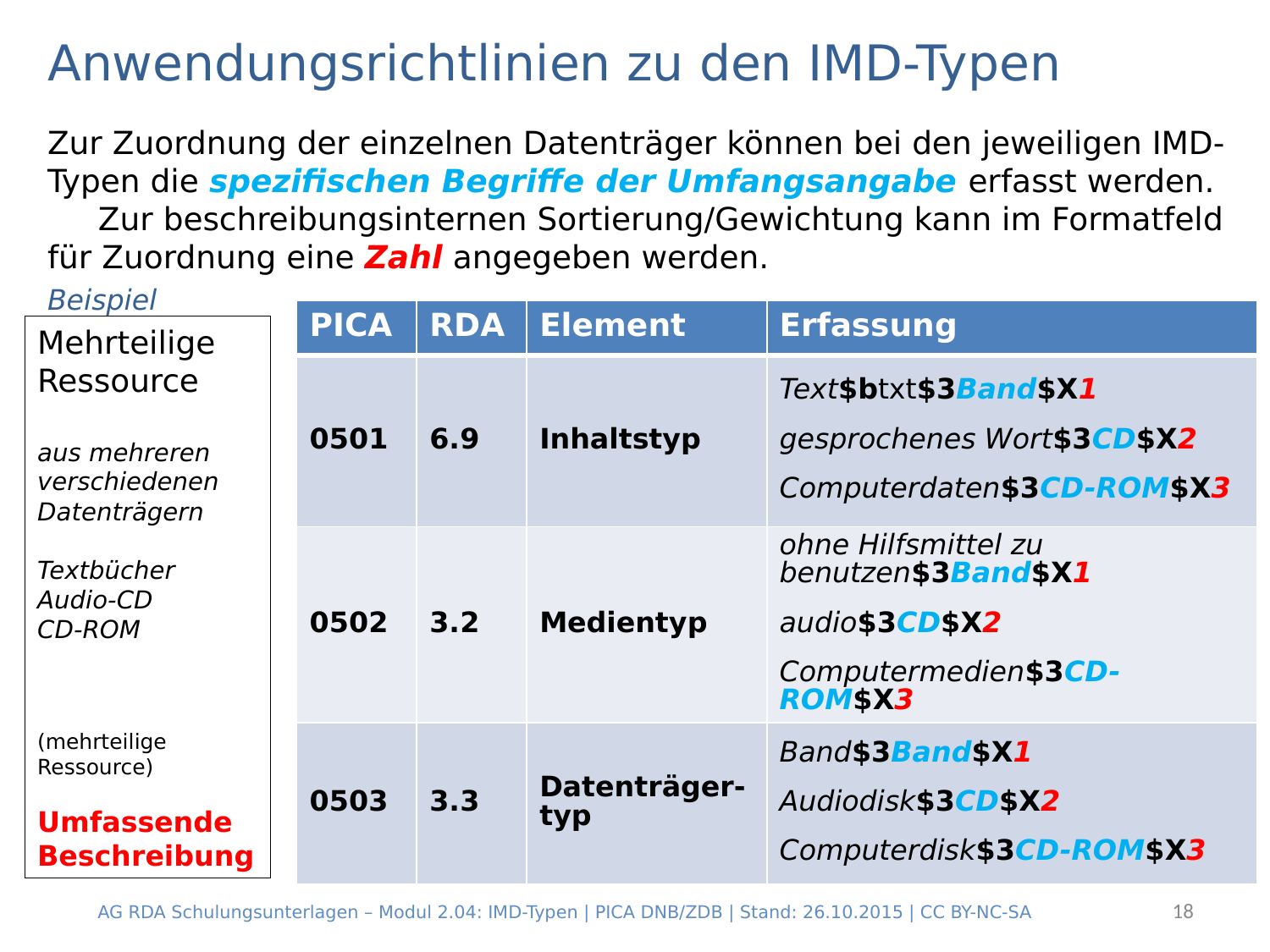

# Anwendungsrichtlinien zu den IMD-Typen
Zur Zuordnung der einzelnen Datenträger können bei den jeweiligen IMD-Typen die spezifischen Begriffe der Umfangsangabe erfasst werden.        Zur beschreibungsinternen Sortierung/Gewichtung kann im Formatfeld für Zuordnung eine Zahl angegeben werden.
Beispiel
| PICA | RDA | Element | Erfassung |
| --- | --- | --- | --- |
| 0501 | 6.9 | Inhaltstyp | Text$btxt$3Band$X1 gesprochenes Wort$3CD$X2 Computerdaten$3CD-ROM$X3 |
| 0502 | 3.2 | Medientyp | ohne Hilfsmittel zu benutzen$3Band$X1 audio$3CD$X2 Computermedien$3CD-ROM$X3 |
| 0503 | 3.3 | Datenträger-typ | Band$3Band$X1 Audiodisk$3CD$X2 Computerdisk$3CD-ROM$X3 |
Mehrteilige Ressource

aus mehreren verschiedenen Datenträgern

Textbücher
Audio-CD
CD-ROM

(mehrteilige Ressource)

Umfassende Beschreibung
18
AG RDA Schulungsunterlagen – Modul 2.04: IMD-Typen | PICA DNB/ZDB | Stand: 26.10.2015 | CC BY-NC-SA